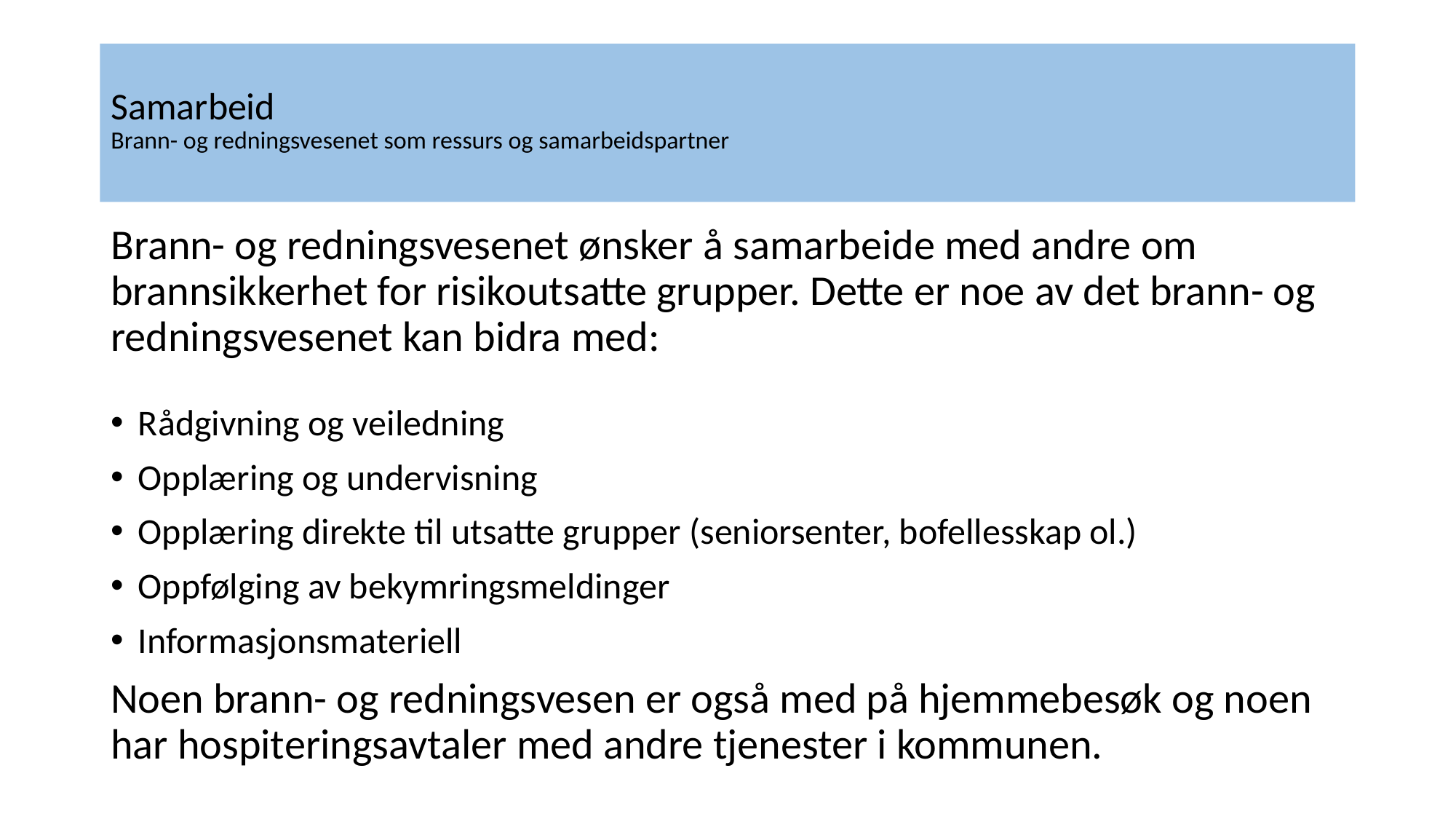

# Samarbeid Brann- og redningsvesenet som ressurs og samarbeidspartner
Brann- og redningsvesenet ønsker å samarbeide med andre om brannsikkerhet for risikoutsatte grupper. Dette er noe av det brann- og redningsvesenet kan bidra med:

Rådgivning og veiledning
Opplæring og undervisning
Opplæring direkte til utsatte grupper (seniorsenter, bofellesskap ol.)
Oppfølging av bekymringsmeldinger
Informasjonsmateriell
Noen brann- og redningsvesen er også med på hjemmebesøk og noen har hospiteringsavtaler med andre tjenester i kommunen.